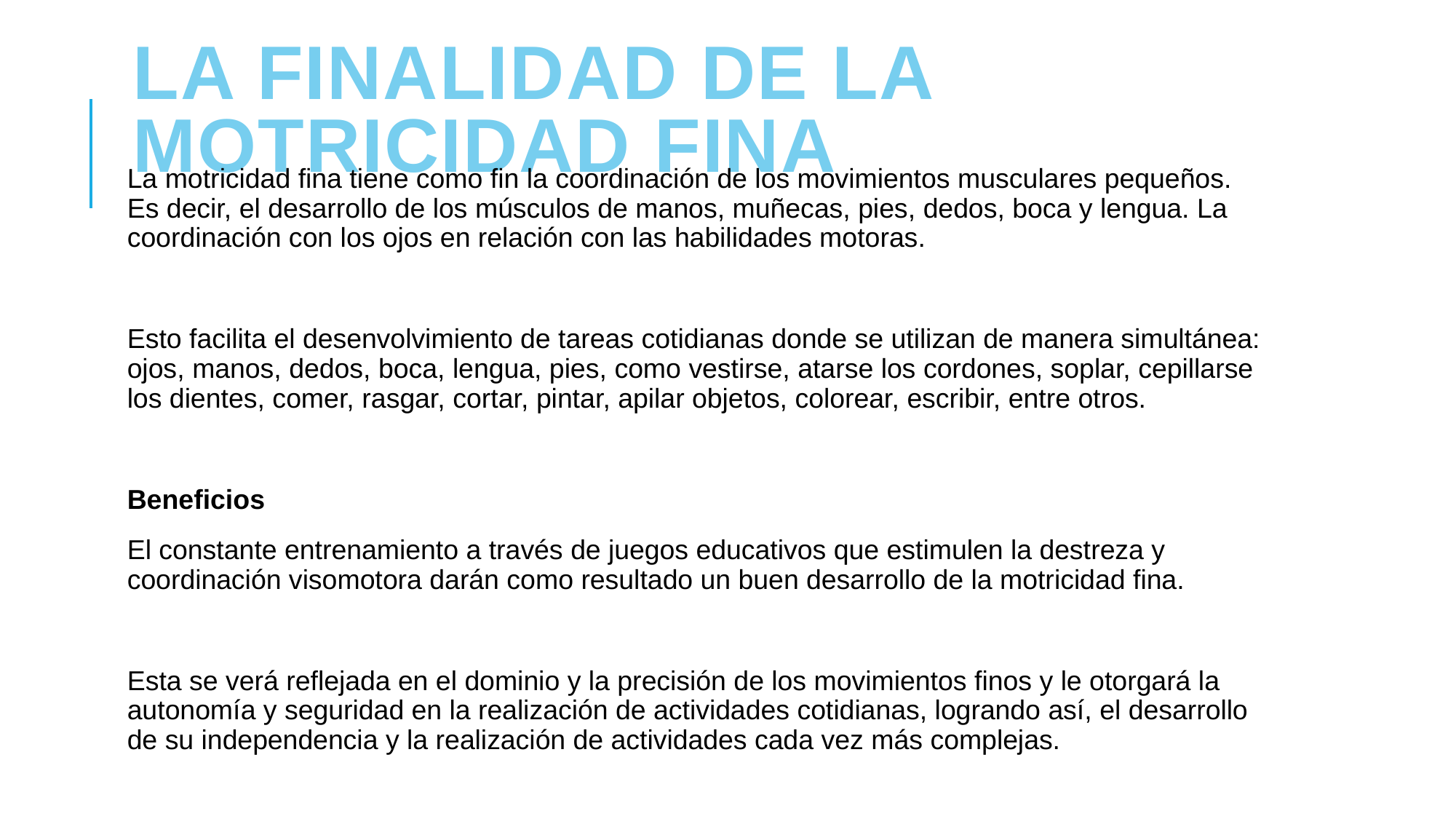

# La finalidad de la motricidad fina
La motricidad fina tiene como fin la coordinación de los movimientos musculares pequeños. Es decir, el desarrollo de los músculos de manos, muñecas, pies, dedos, boca y lengua. La coordinación con los ojos en relación con las habilidades motoras.

Esto facilita el desenvolvimiento de tareas cotidianas donde se utilizan de manera simultánea: ojos, manos, dedos, boca, lengua, pies, como vestirse, atarse los cordones, soplar, cepillarse los dientes, comer, rasgar, cortar, pintar, apilar objetos, colorear, escribir, entre otros.

Beneficios
El constante entrenamiento a través de juegos educativos que estimulen la destreza y coordinación visomotora darán como resultado un buen desarrollo de la motricidad fina.

Esta se verá reflejada en el dominio y la precisión de los movimientos finos y le otorgará la autonomía y seguridad en la realización de actividades cotidianas, logrando así, el desarrollo de su independencia y la realización de actividades cada vez más complejas.